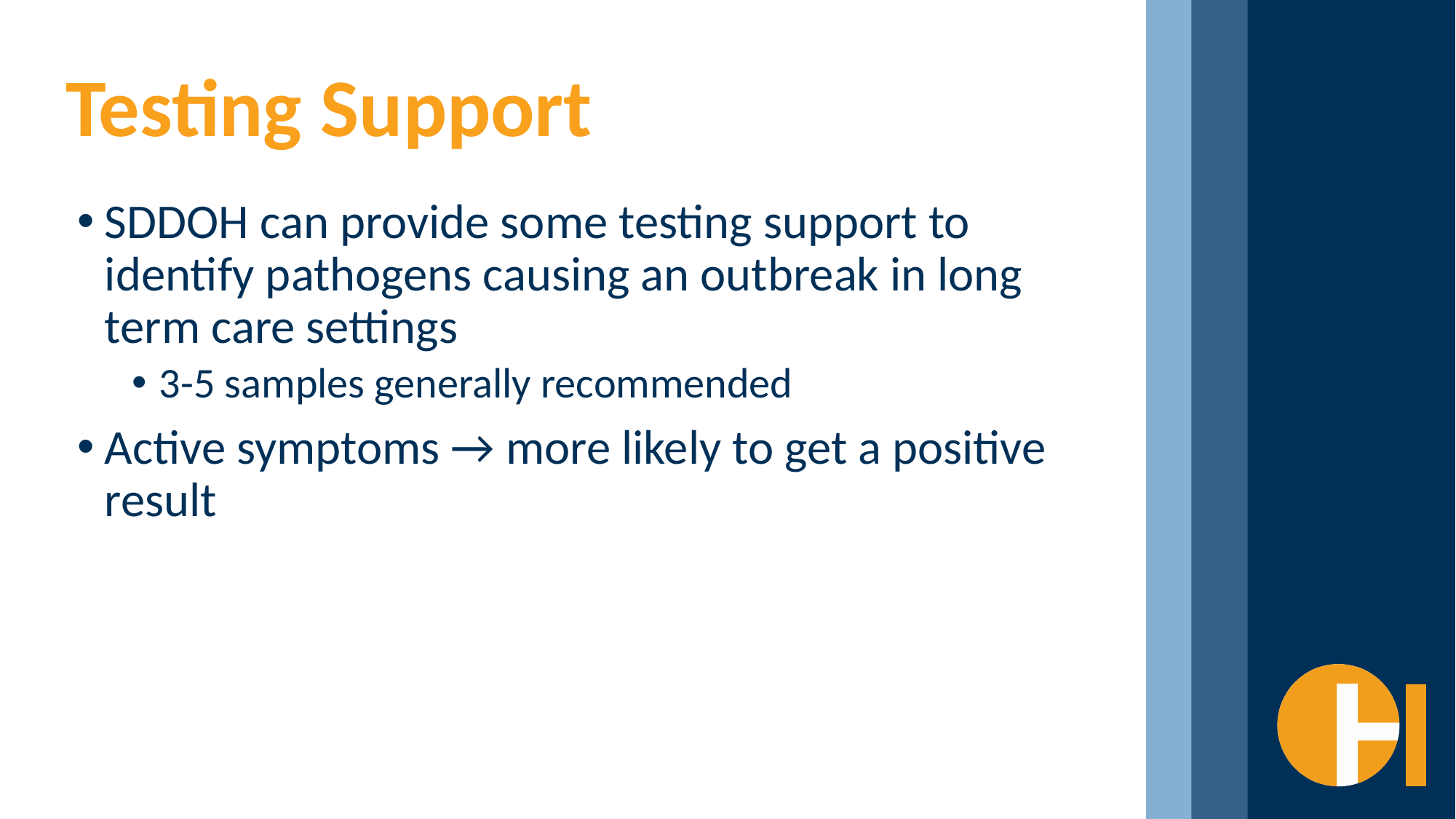

# Testing Support
SDDOH can provide some testing support to identify pathogens causing an outbreak in long term care settings
3-5 samples generally recommended
Active symptoms → more likely to get a positive result